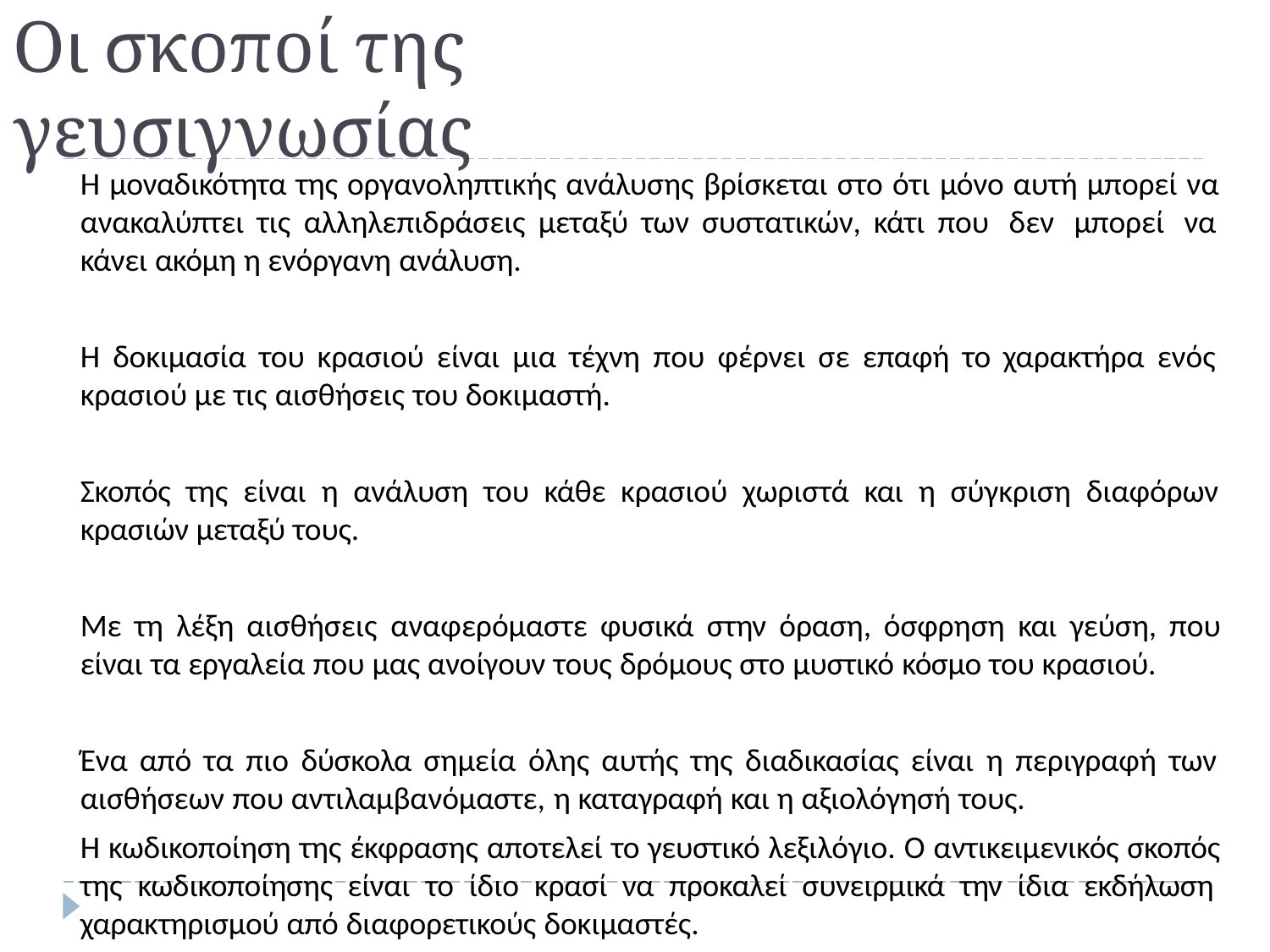

# Οι σκοποί της γευσιγνωσίας

Η μοναδικότητα της οργανοληπτικής ανάλυσης βρίσκεται στο ότι μόνο αυτή μπορεί να  ανακαλύπτει τις αλληλεπιδράσεις μεταξύ των συστατικών, κάτι που δεν μπορεί να  κάνει ακόμη η ενόργανη ανάλυση.

Η δοκιμασία του κρασιού είναι μια τέχνη που φέρνει σε επαφή το χαρακτήρα ενός  κρασιού με τις αισθήσεις του δοκιμαστή.

Σκοπός της είναι η ανάλυση του κάθε κρασιού χωριστά και η σύγκριση διαφόρων
κρασιών μεταξύ τους.

Με τη λέξη αισθήσεις αναφερόμαστε φυσικά στην όραση, όσφρηση και γεύση, που
είναι τα εργαλεία που μας ανοίγουν τους δρόμους στο μυστικό κόσμο του κρασιού.

Ένα από τα πιο δύσκολα σημεία όλης αυτής της διαδικασίας είναι η περιγραφή των  αισθήσεων που αντιλαμβανόμαστε, η καταγραφή και η αξιολόγησή τους.
Η κωδικοποίηση της έκφρασης αποτελεί το γευστικό λεξιλόγιο. Ο αντικειμενικός σκοπός  της κωδικοποίησης είναι το ίδιο κρασί να προκαλεί συνειρμικά την ίδια εκδήλωση  χαρακτηρισμού από διαφορετικούς δοκιμαστές.